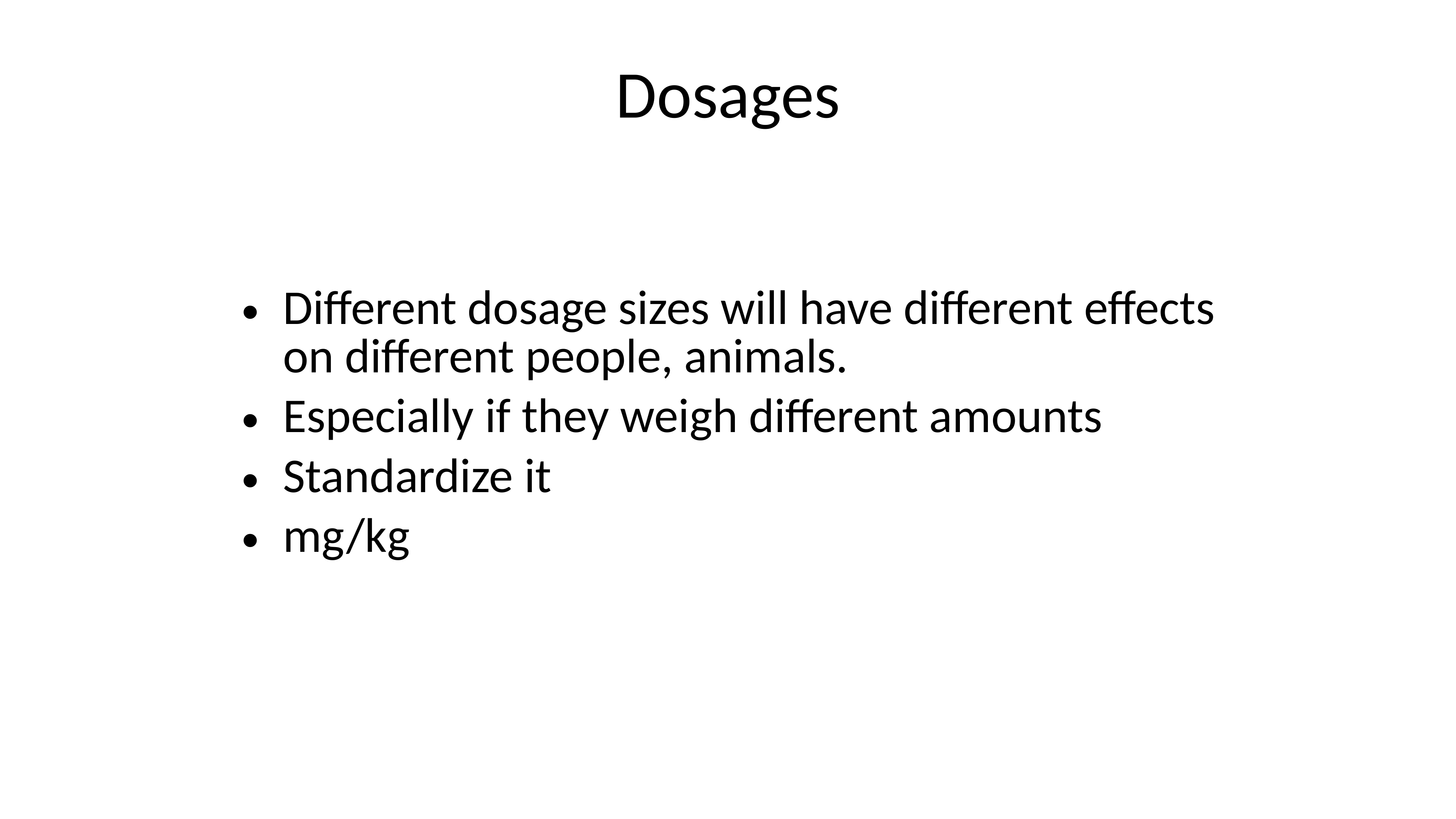

Dosages
Different dosage sizes will have different effects on different people, animals.
Especially if they weigh different amounts
Standardize it
mg/kg